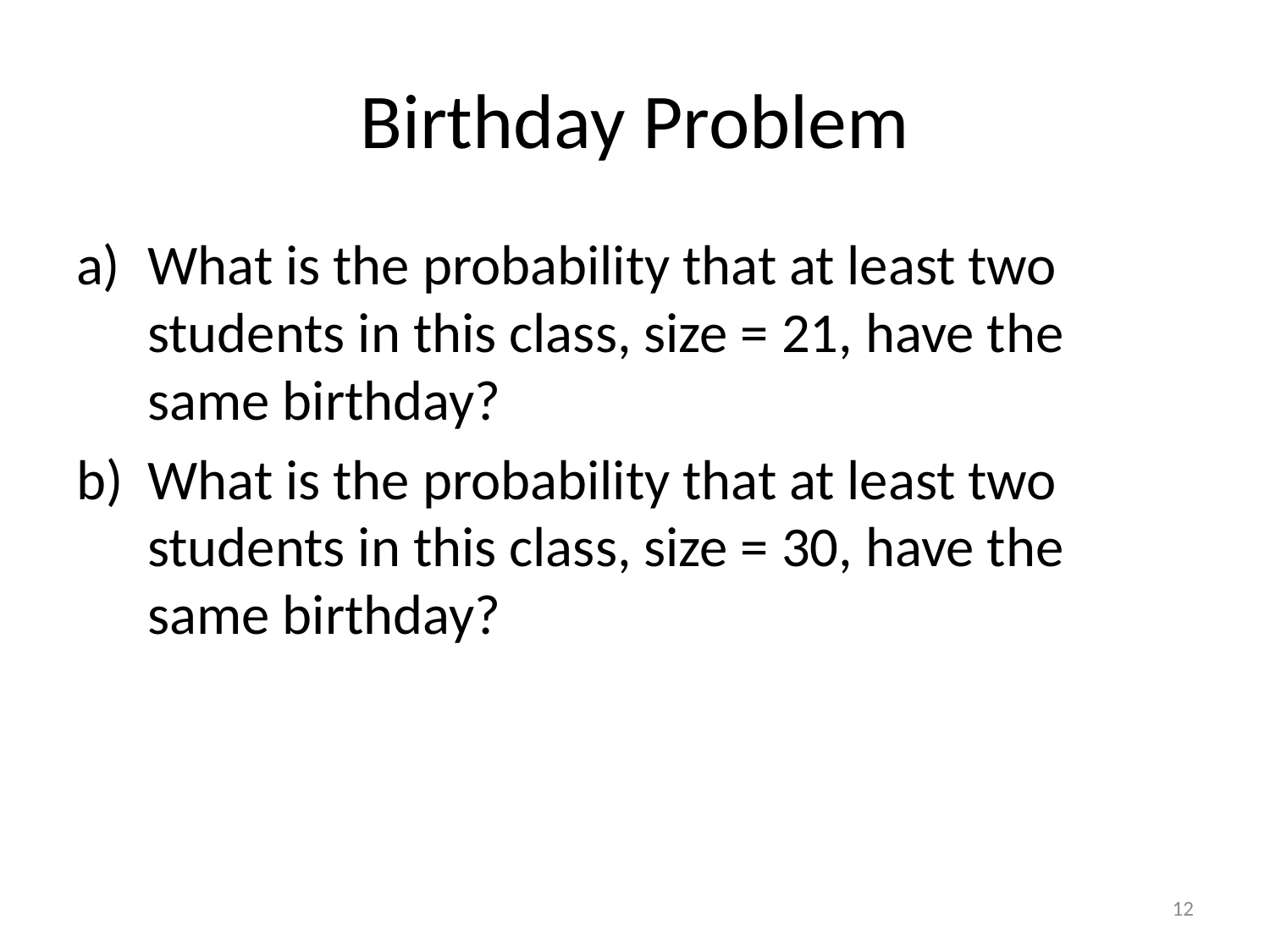

# Birthday Problem
What is the probability that at least two students in this class, size = 21, have the same birthday?
What is the probability that at least two students in this class, size = 30, have the same birthday?

12